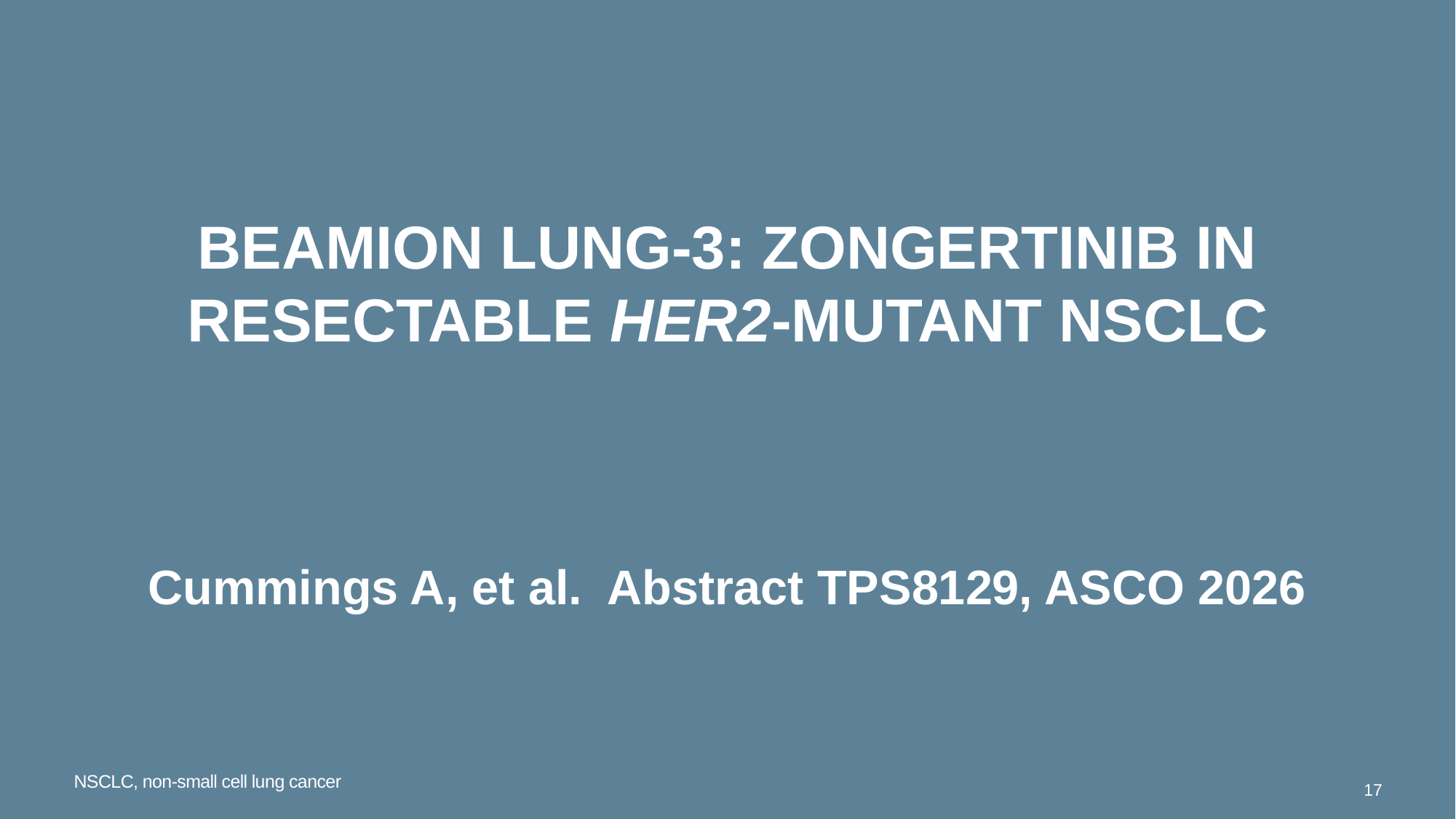

# Beamion LUNG-3: Zongertinib in resectable HER2-mutant NSCLC
Cummings A, et al.  Abstract TPS8129, ASCO 2026
NSCLC, non-small cell lung cancer
17